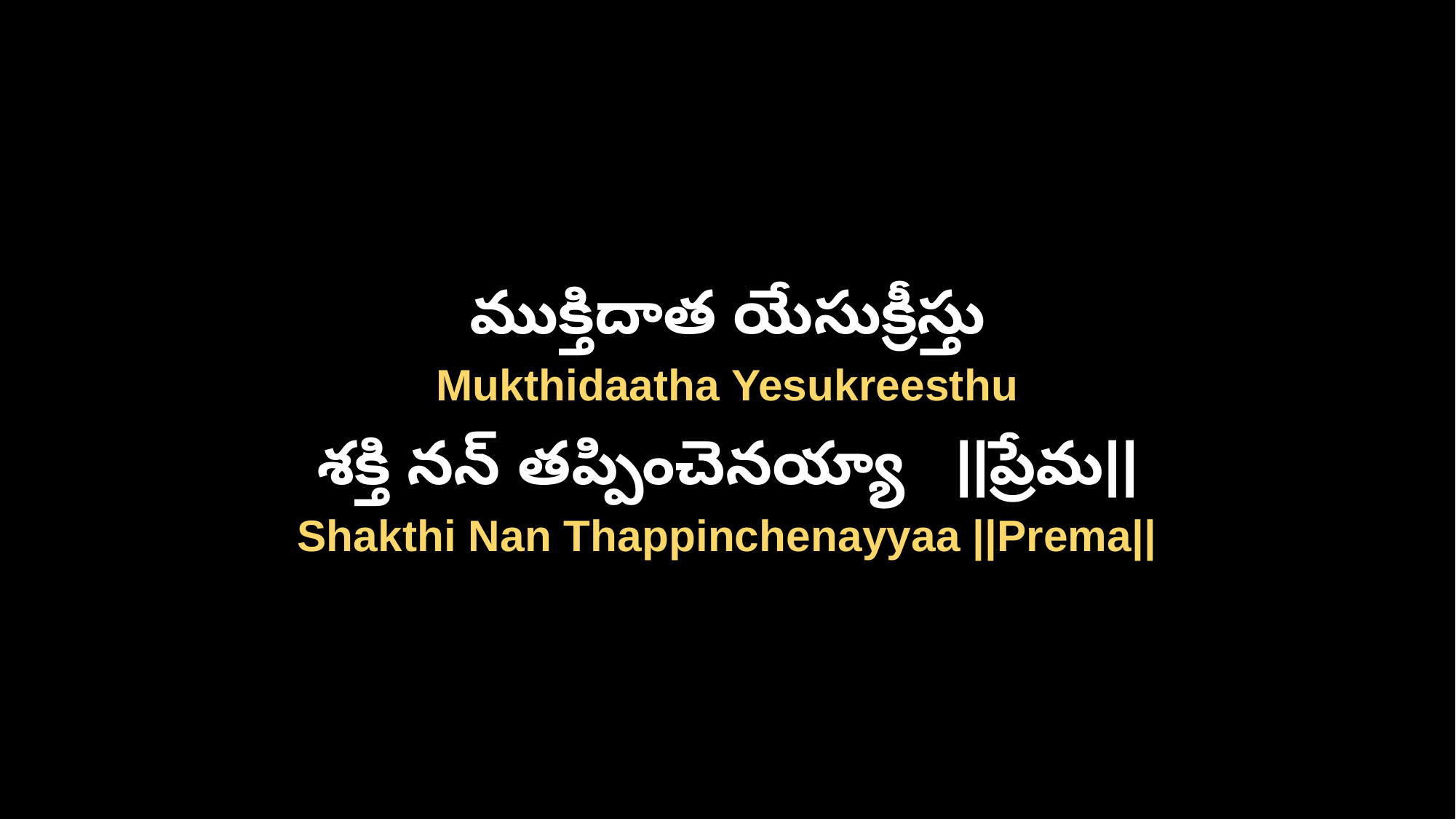

ముక్తిదాత యేసుక్రీస్తు
Mukthidaatha Yesukreesthu
శక్తి నన్ తప్పించెనయ్యా   ||ప్రేమ||
Shakthi Nan Thappinchenayyaa ||Prema||